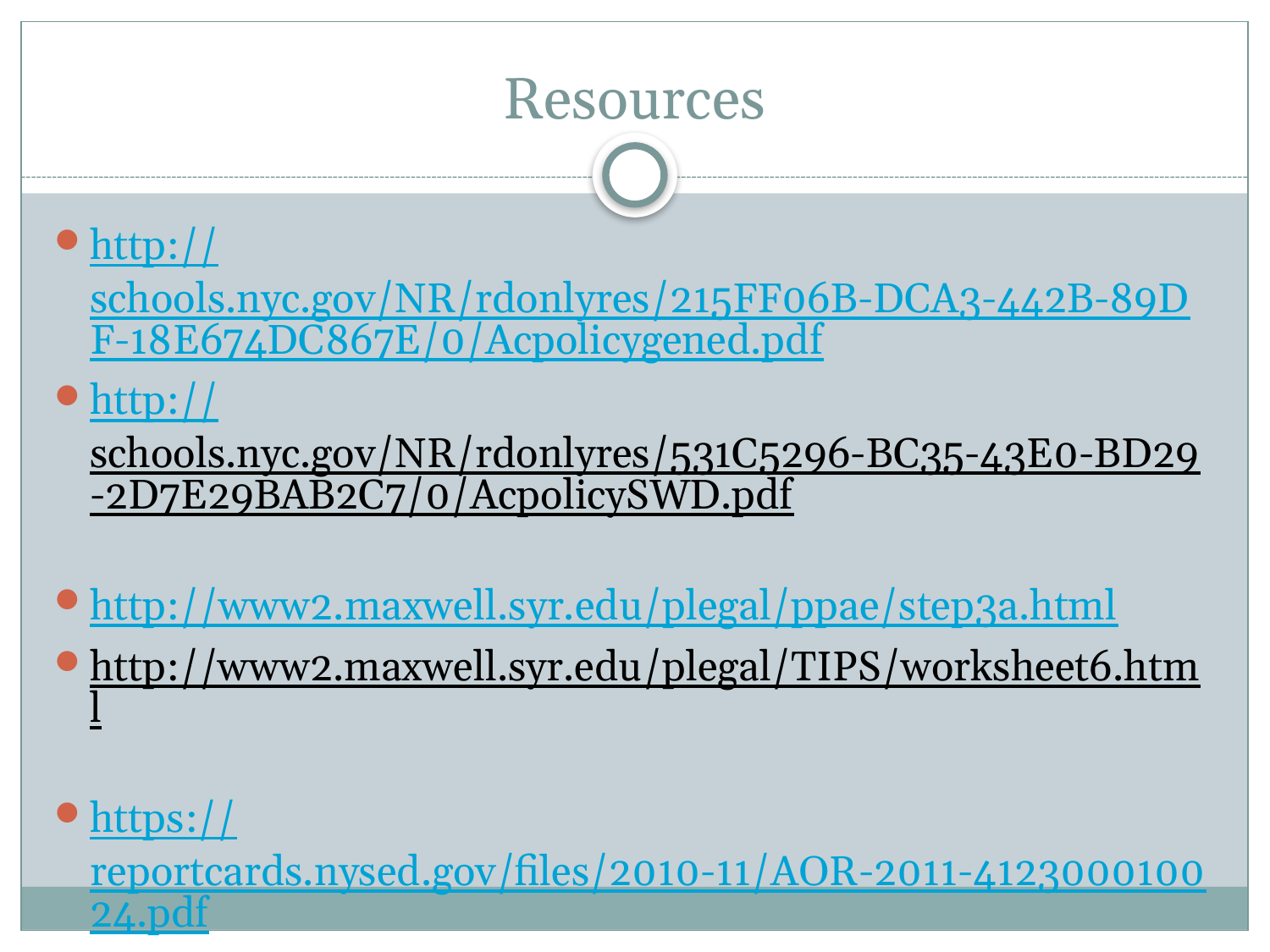

# Resources
http://schools.nyc.gov/NR/rdonlyres/215FF06B-DCA3-442B-89DF-18E674DC867E/0/Acpolicygened.pdf
http://schools.nyc.gov/NR/rdonlyres/531C5296-BC35-43E0-BD29-2D7E29BAB2C7/0/AcpolicySWD.pdf
http://www2.maxwell.syr.edu/plegal/ppae/step3a.html
http://www2.maxwell.syr.edu/plegal/TIPS/worksheet6.html
https://reportcards.nysed.gov/files/2010-11/AOR-2011-412300010024.pdf
http://insideschools.org/high/graduation-requirements